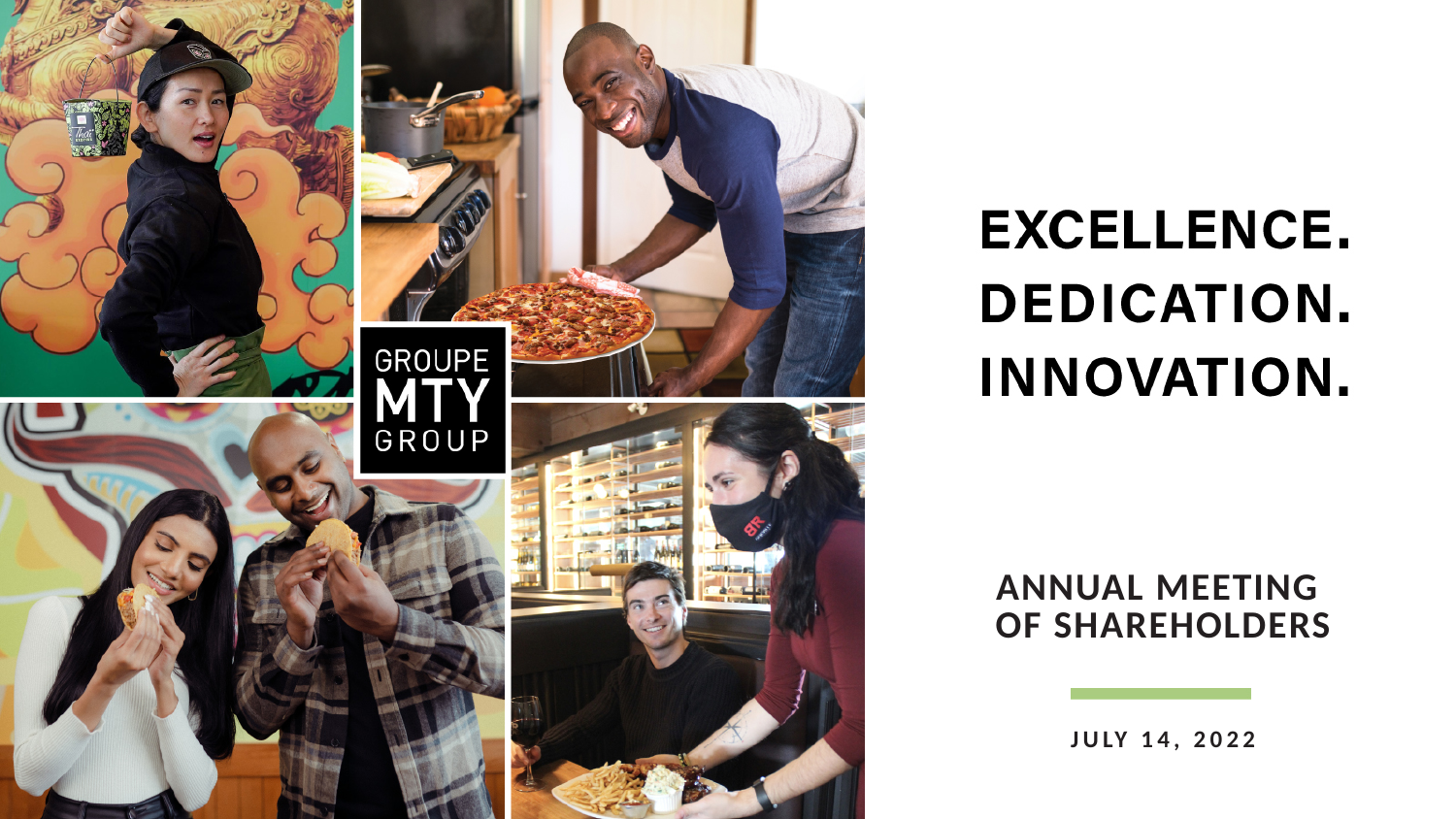

# ANNUAL MEETING OF SHAREHOLDERS
JULY 14, 2022